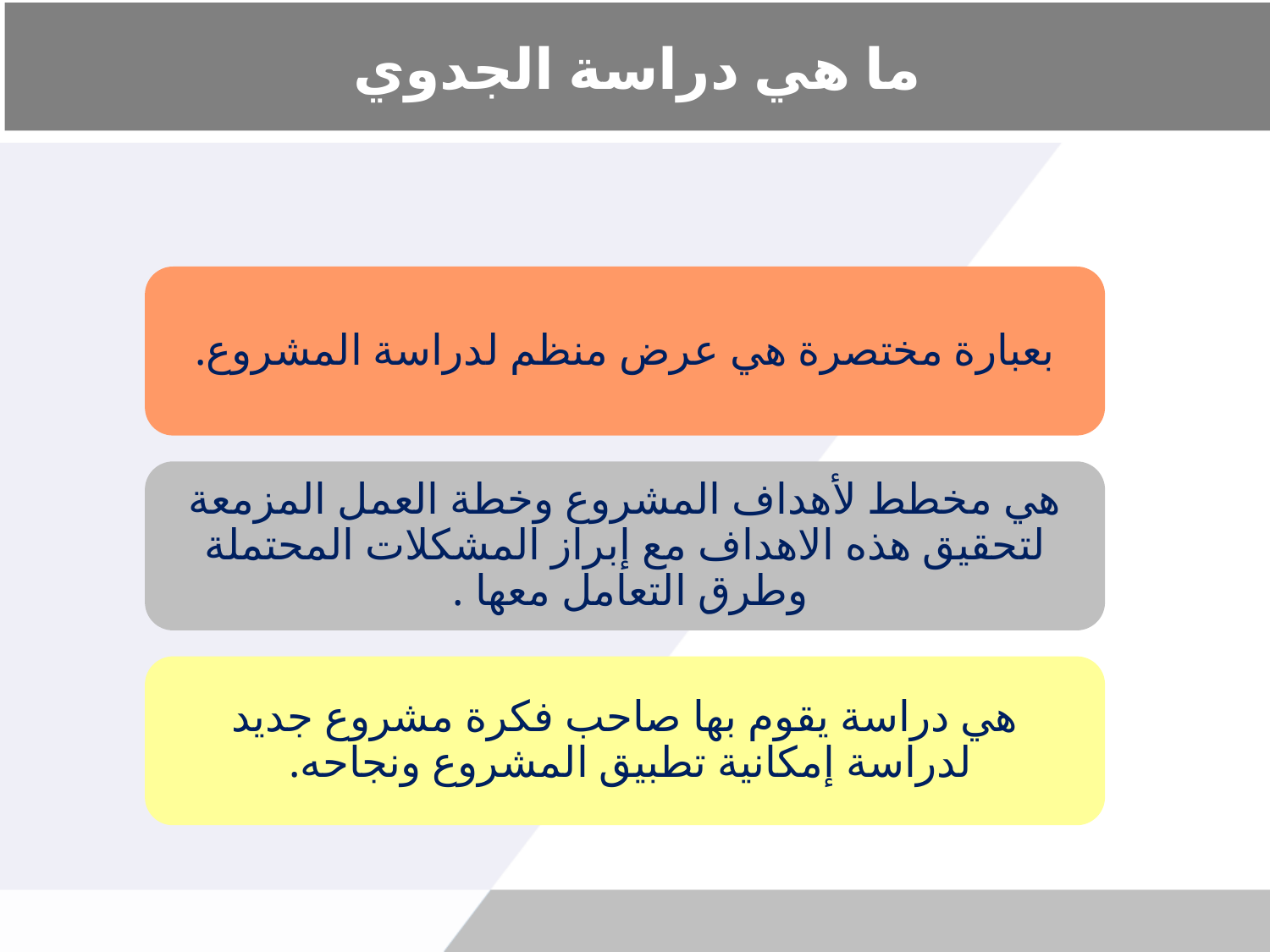

# ما هي دراسة الجدوي
بعبارة مختصرة هي عرض منظم لدراسة المشروع.
هي مخطط لأهداف المشروع وخطة العمل المزمعة لتحقيق هذه الاهداف مع إبراز المشكلات المحتملة وطرق التعامل معها .
هي دراسة يقوم بها صاحب فكرة مشروع جديد لدراسة إمكانية تطبيق المشروع ونجاحه.